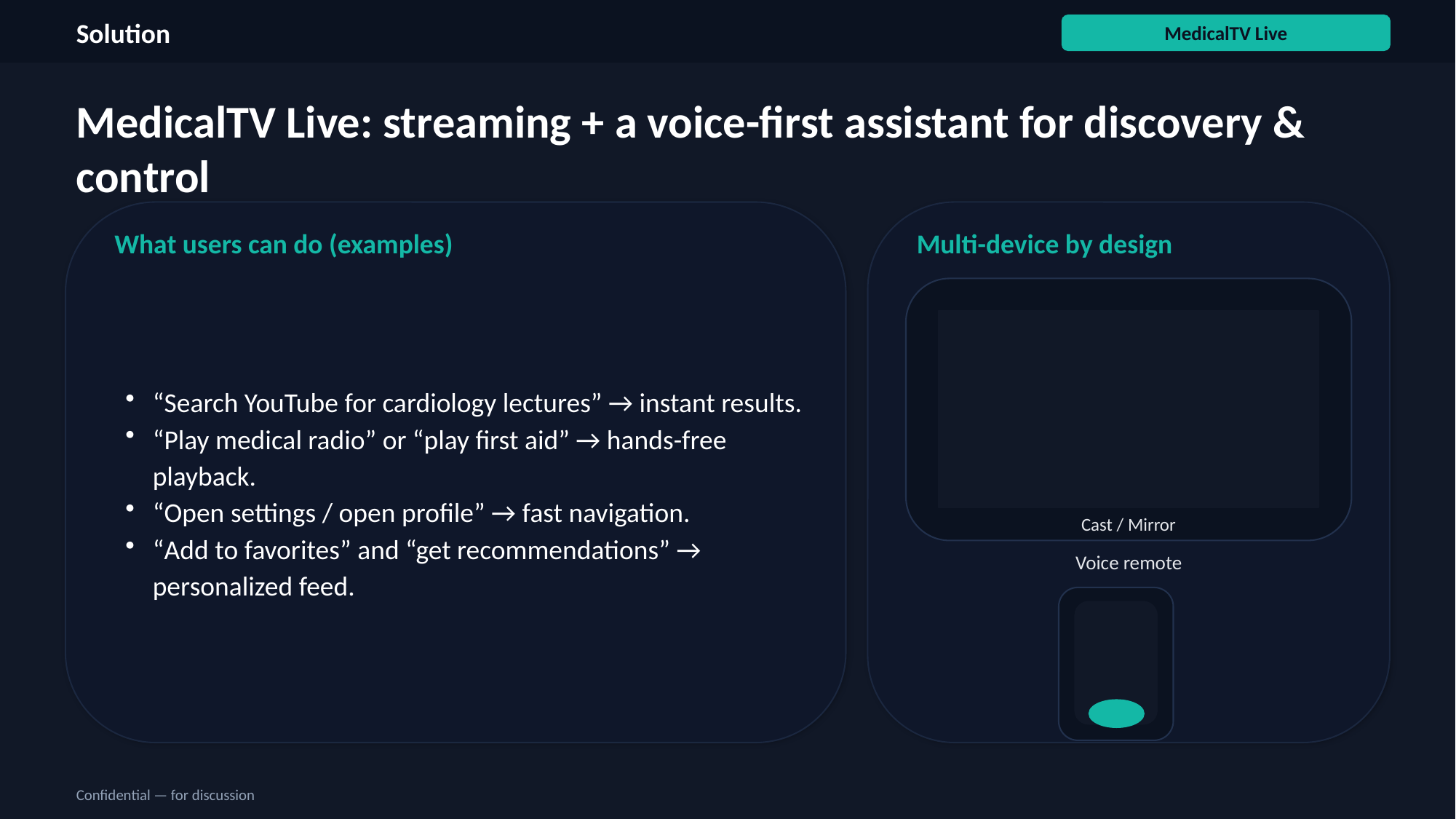

Solution

MedicalTV Live

MedicalTV Live: streaming + a voice-first assistant for discovery & control

What users can do (examples)
Multi-device by design
“Search YouTube for cardiology lectures” → instant results.
“Play medical radio” or “play first aid” → hands-free playback.
“Open settings / open profile” → fast navigation.
“Add to favorites” and “get recommendations” → personalized feed.

Cast / Mirror
Voice remote

Confidential — for discussion